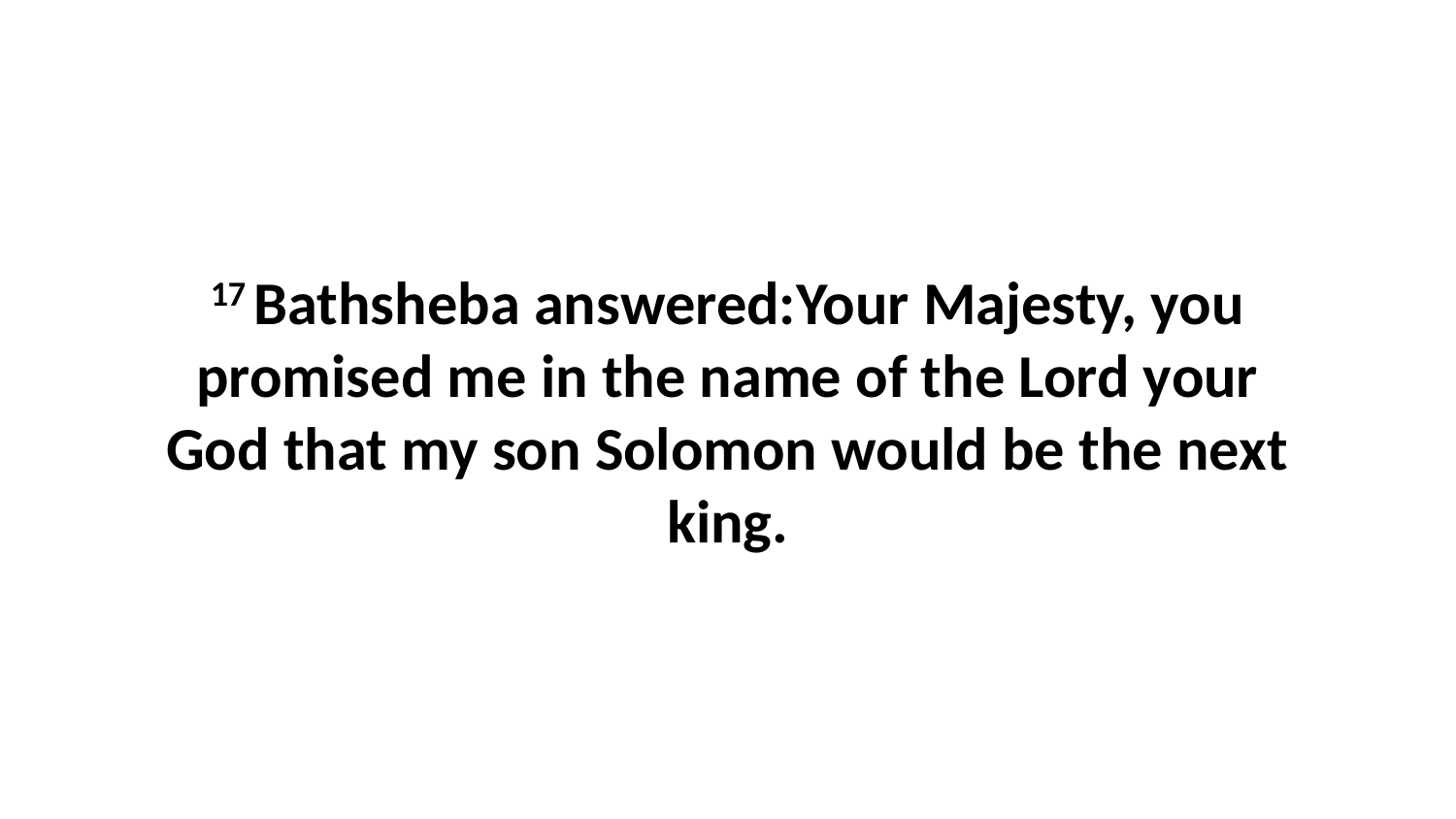

17 Bathsheba answered:Your Majesty, you promised me in the name of the Lord your God that my son Solomon would be the next king.